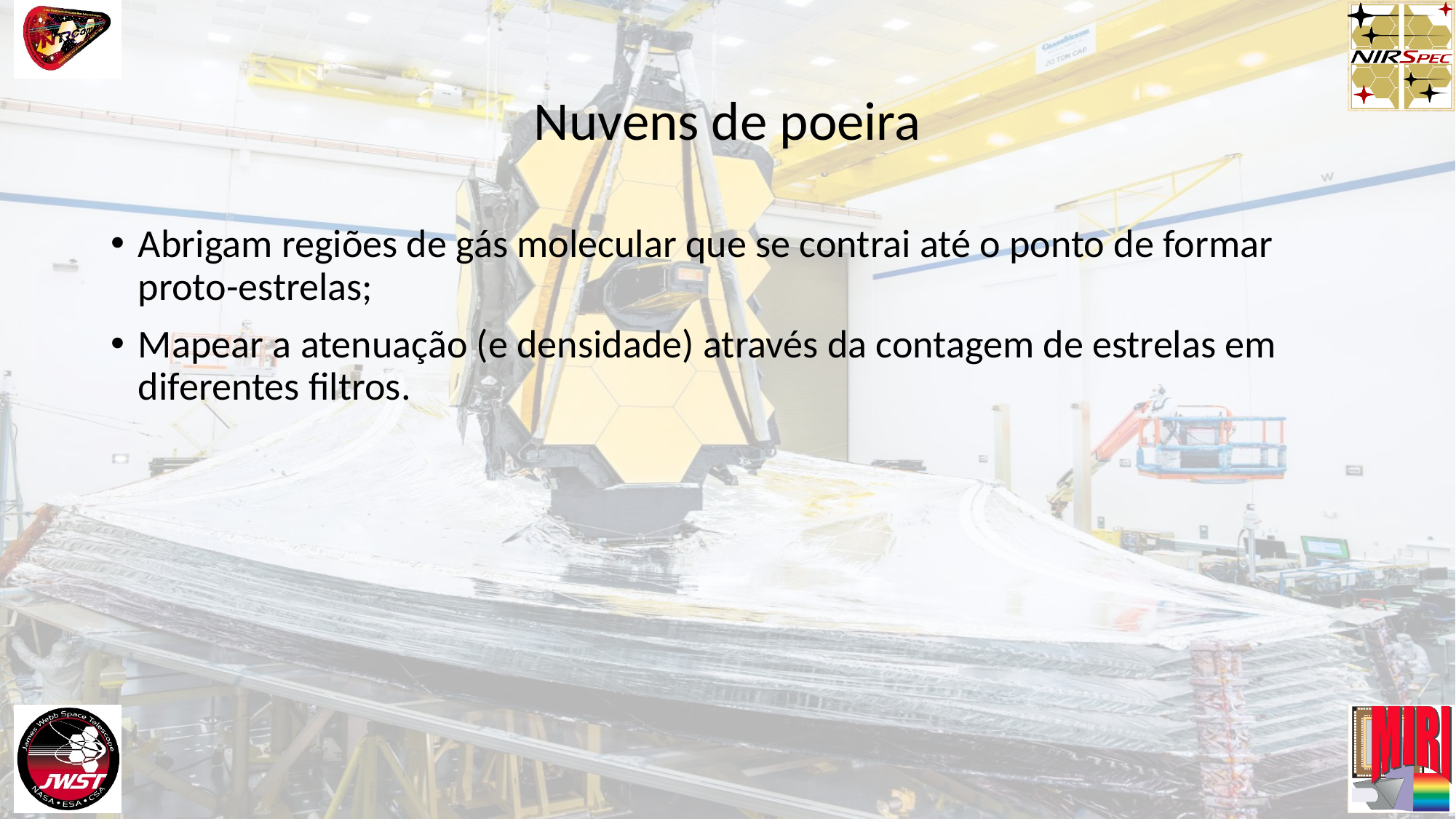

# Nuvens de poeira
Abrigam regiões de gás molecular que se contrai até o ponto de formar proto-estrelas;
Mapear a atenuação (e densidade) através da contagem de estrelas em diferentes filtros.